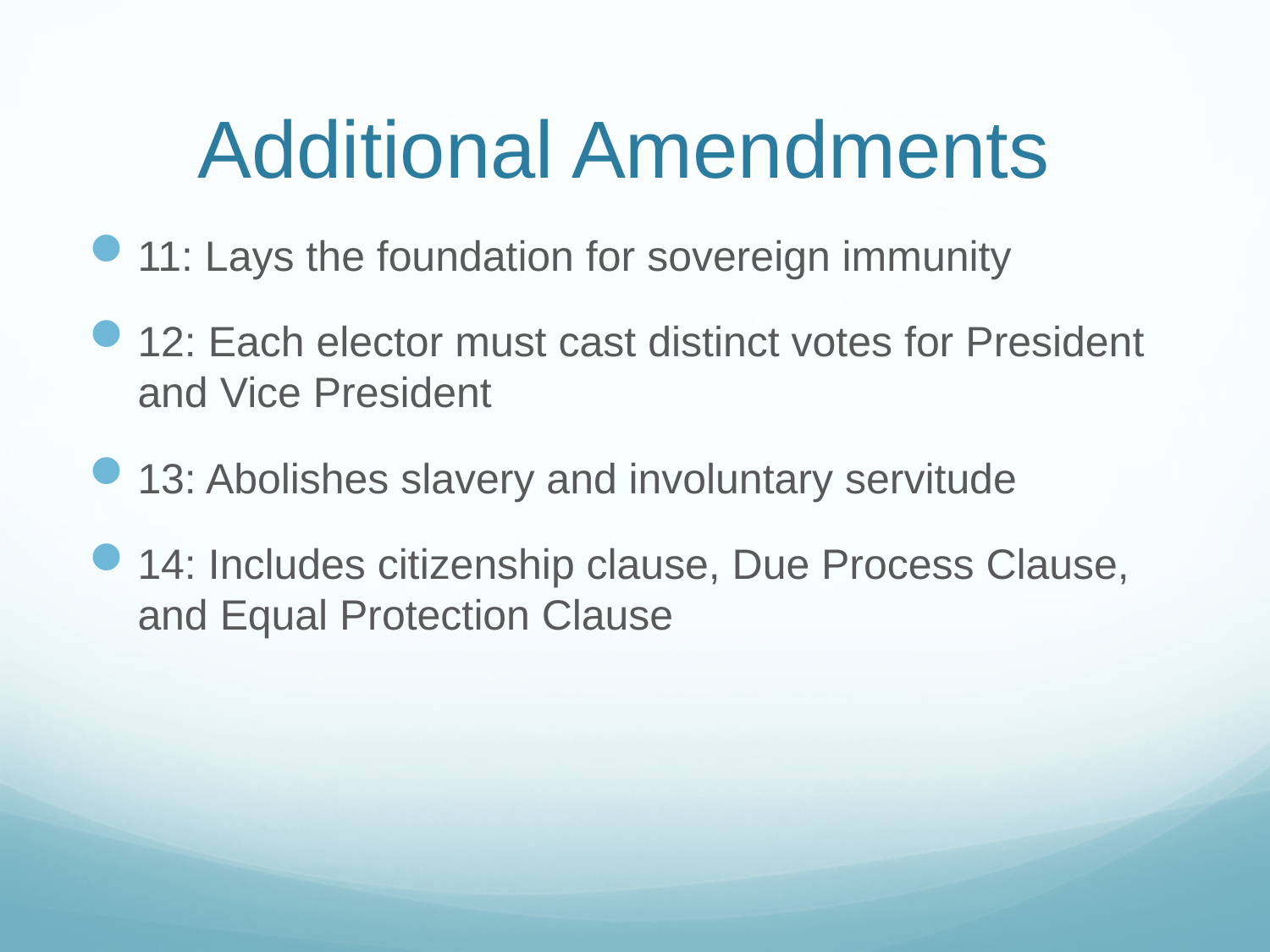

# Additional Amendments
11: Lays the foundation for sovereign immunity
12: Each elector must cast distinct votes for President and Vice President
13: Abolishes slavery and involuntary servitude
14: Includes citizenship clause, Due Process Clause, and Equal Protection Clause